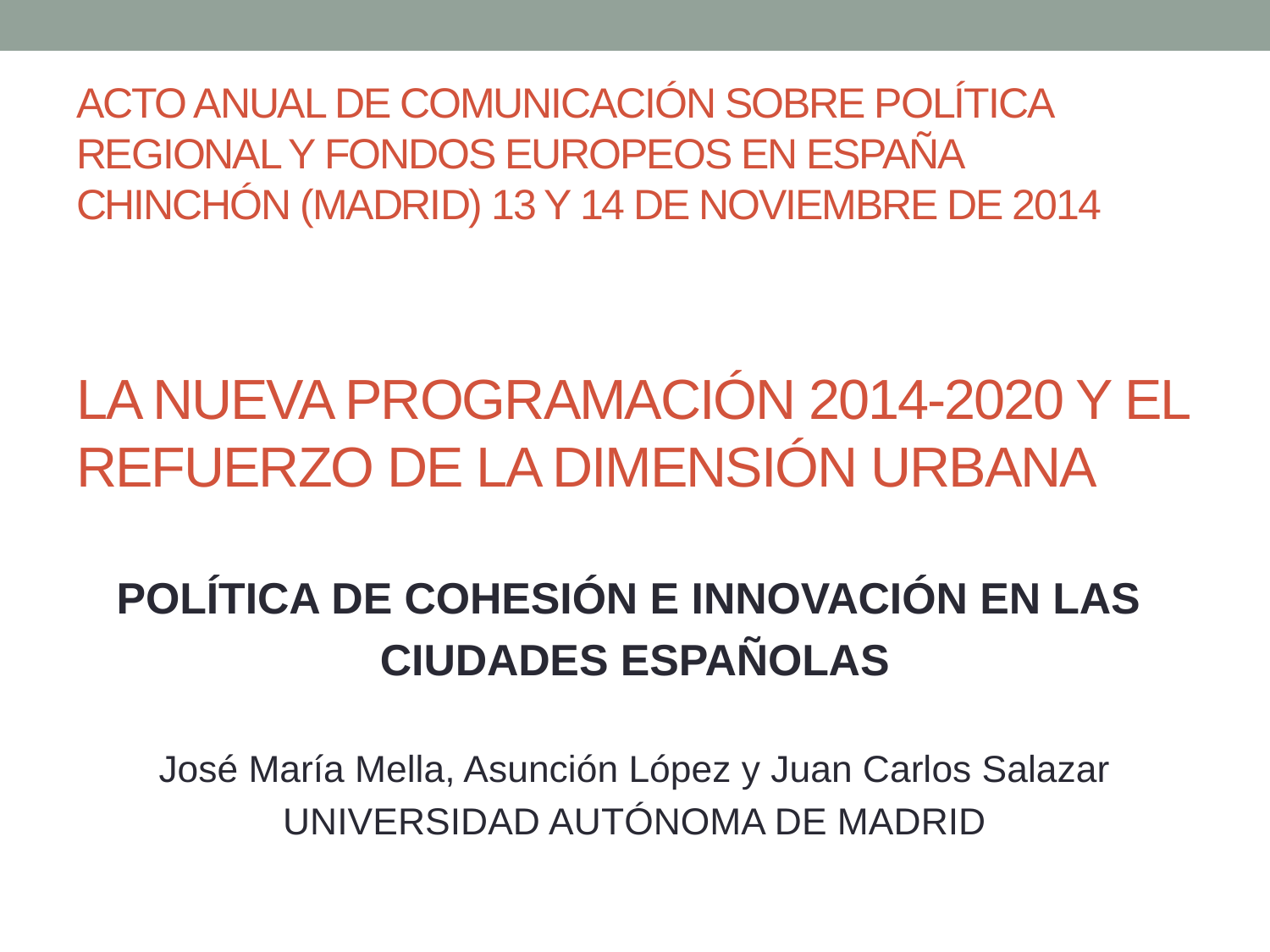

# ACTO ANUAL DE COMUNICACIÓN SOBRE POLÍTICA REGIONAL Y FONDOS EUROPEOS EN ESPAÑA CHINCHÓN (MADRID) 13 Y 14 DE NOVIEMBRE DE 2014 LA NUEVA PROGRAMACIÓN 2014-2020 Y EL REFUERZO DE LA DIMENSIÓN URBANA

POLÍTICA DE COHESIÓN E INNOVACIÓN EN LAS
CIUDADES ESPAÑOLAS

José María Mella, Asunción López y Juan Carlos Salazar
UNIVERSIDAD AUTÓNOMA DE MADRID